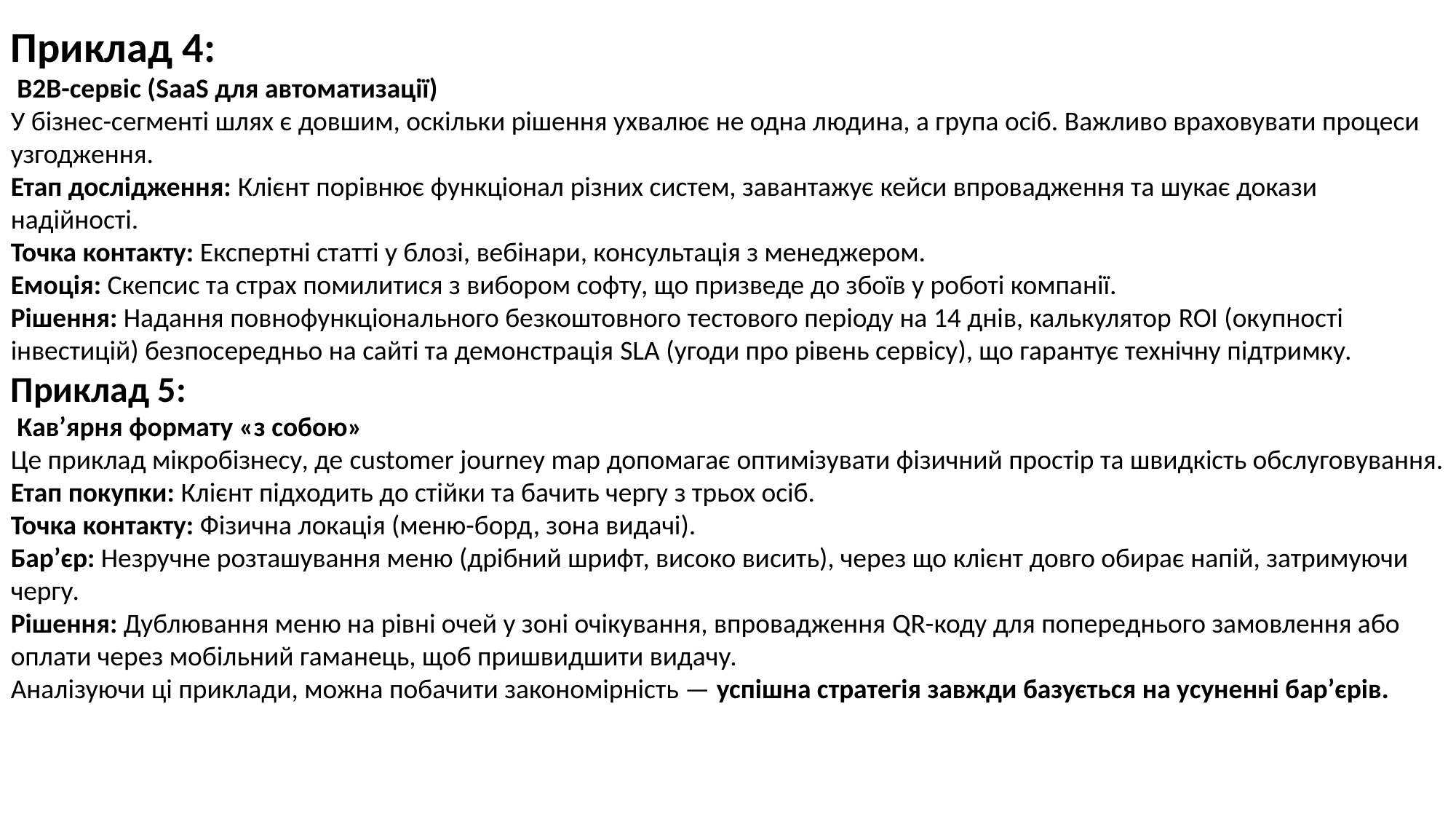

Приклад 4:
 B2B-сервіс (SaaS для автоматизації)
У бізнес-сегменті шлях є довшим, оскільки рішення ухвалює не одна людина, а група осіб. Важливо враховувати процеси узгодження.
Етап дослідження: Клієнт порівнює функціонал різних систем, завантажує кейси впровадження та шукає докази надійності.
Точка контакту: Експертні статті у блозі, вебінари, консультація з менеджером.
Емоція: Скепсис та страх помилитися з вибором софту, що призведе до збоїв у роботі компанії.
Рішення: Надання повнофункціонального безкоштовного тестового періоду на 14 днів, калькулятор ROI (окупності інвестицій) безпосередньо на сайті та демонстрація SLA (угоди про рівень сервісу), що гарантує технічну підтримку.
Приклад 5:
 Кав’ярня формату «з собою»
Це приклад мікробізнесу, де customer journey map допомагає оптимізувати фізичний простір та швидкість обслуговування.
Етап покупки: Клієнт підходить до стійки та бачить чергу з трьох осіб.
Точка контакту: Фізична локація (меню-борд, зона видачі).
Бар’єр: Незручне розташування меню (дрібний шрифт, високо висить), через що клієнт довго обирає напій, затримуючи чергу.
Рішення: Дублювання меню на рівні очей у зоні очікування, впровадження QR-коду для попереднього замовлення або оплати через мобільний гаманець, щоб пришвидшити видачу.
Аналізуючи ці приклади, можна побачити закономірність — успішна стратегія завжди базується на усуненні бар’єрів.